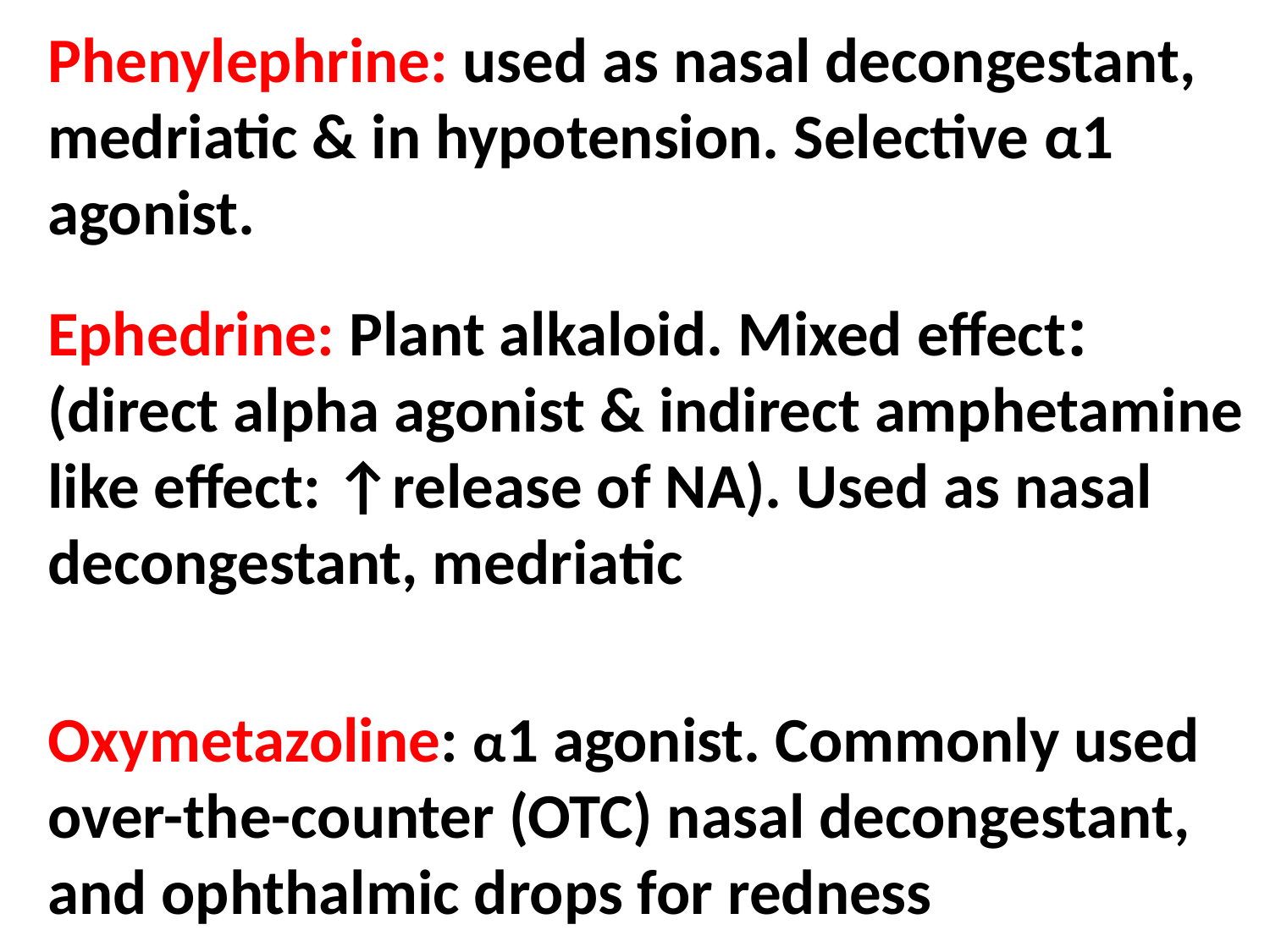

# Phenylephrine: used as nasal decongestant, medriatic & in hypotension. Selective α1 agonist.
:Ephedrine: Plant alkaloid. Mixed effect (direct alpha agonist & indirect amphetamine like effect: ↑release of NA). Used as nasal decongestant, medriatic

Oxymetazoline: α1 agonist. Commonly used over-the-counter (OTC) nasal decongestant, and ophthalmic drops for redness